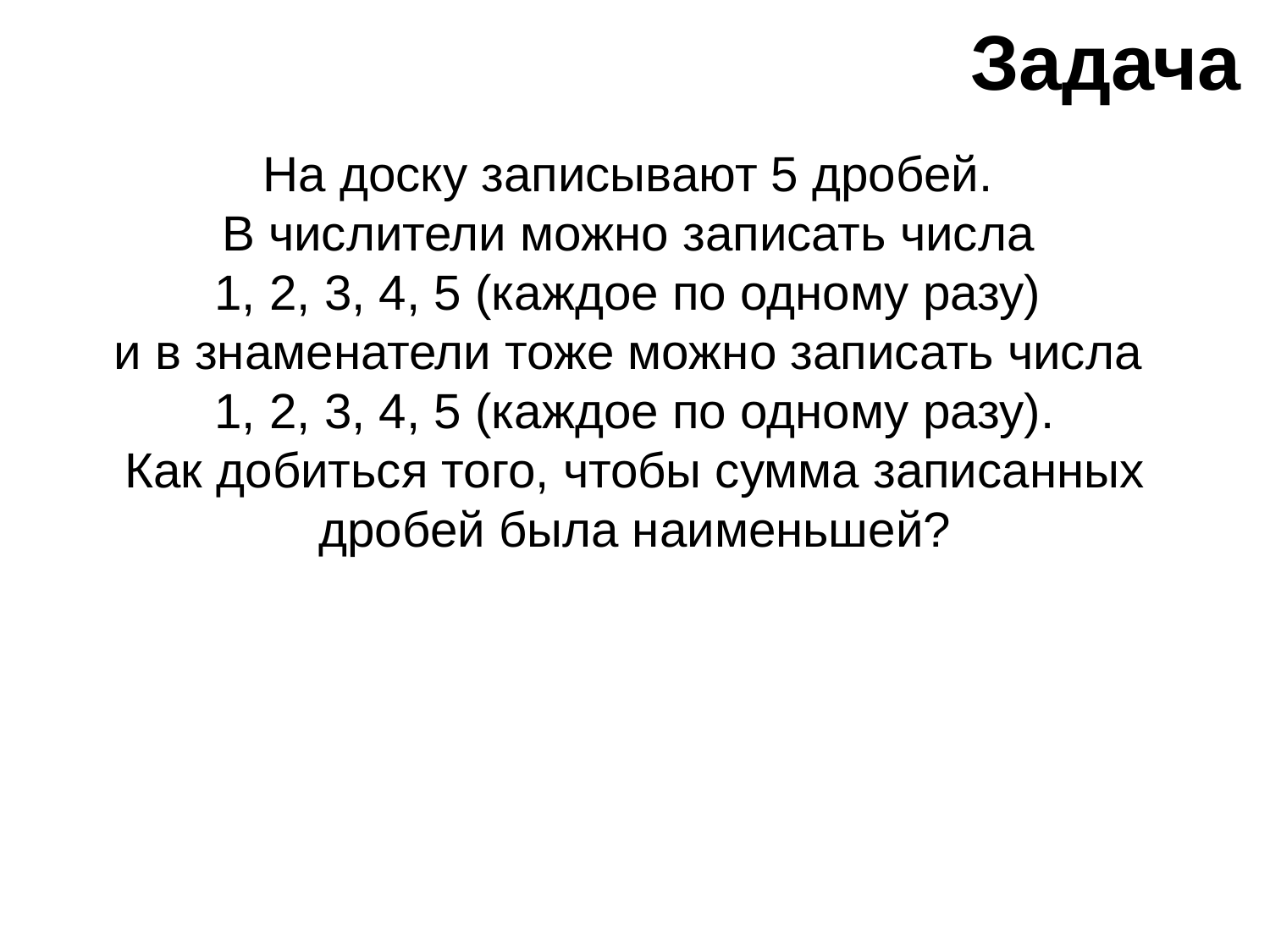

Задача
На доску записывают 5 дробей.
В числители можно записать числа
1, 2, 3, 4, 5 (каждое по одному разу)
и в знаменатели тоже можно записать числа
1, 2, 3, 4, 5 (каждое по одному разу).
Как добиться того, чтобы сумма записанных дробей была наименьшей?